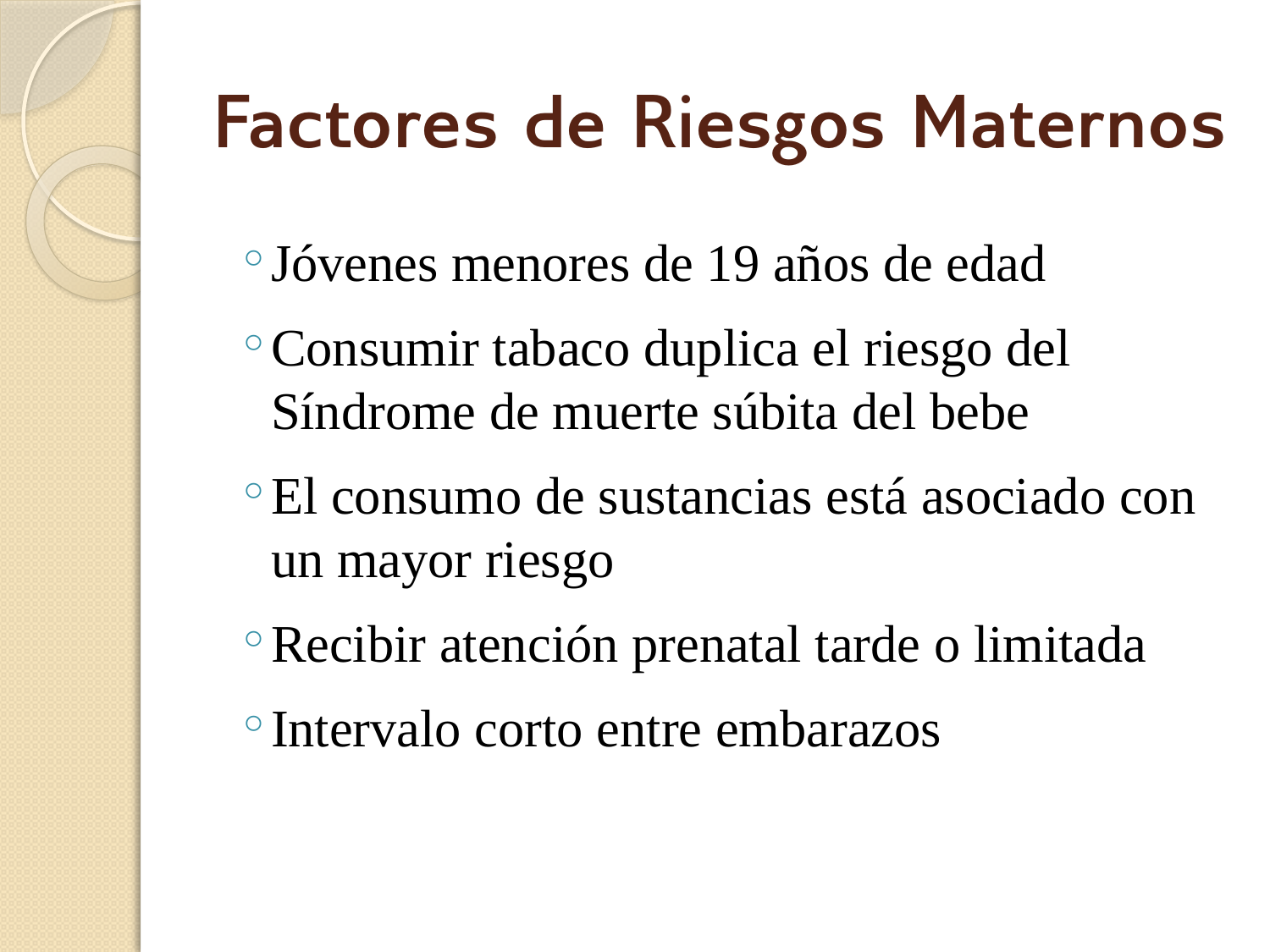

# Factores de Riesgos Maternos
Jóvenes menores de 19 años de edad
Consumir tabaco duplica el riesgo del Síndrome de muerte súbita del bebe
El consumo de sustancias está asociado con un mayor riesgo
Recibir atención prenatal tarde o limitada
Intervalo corto entre embarazos